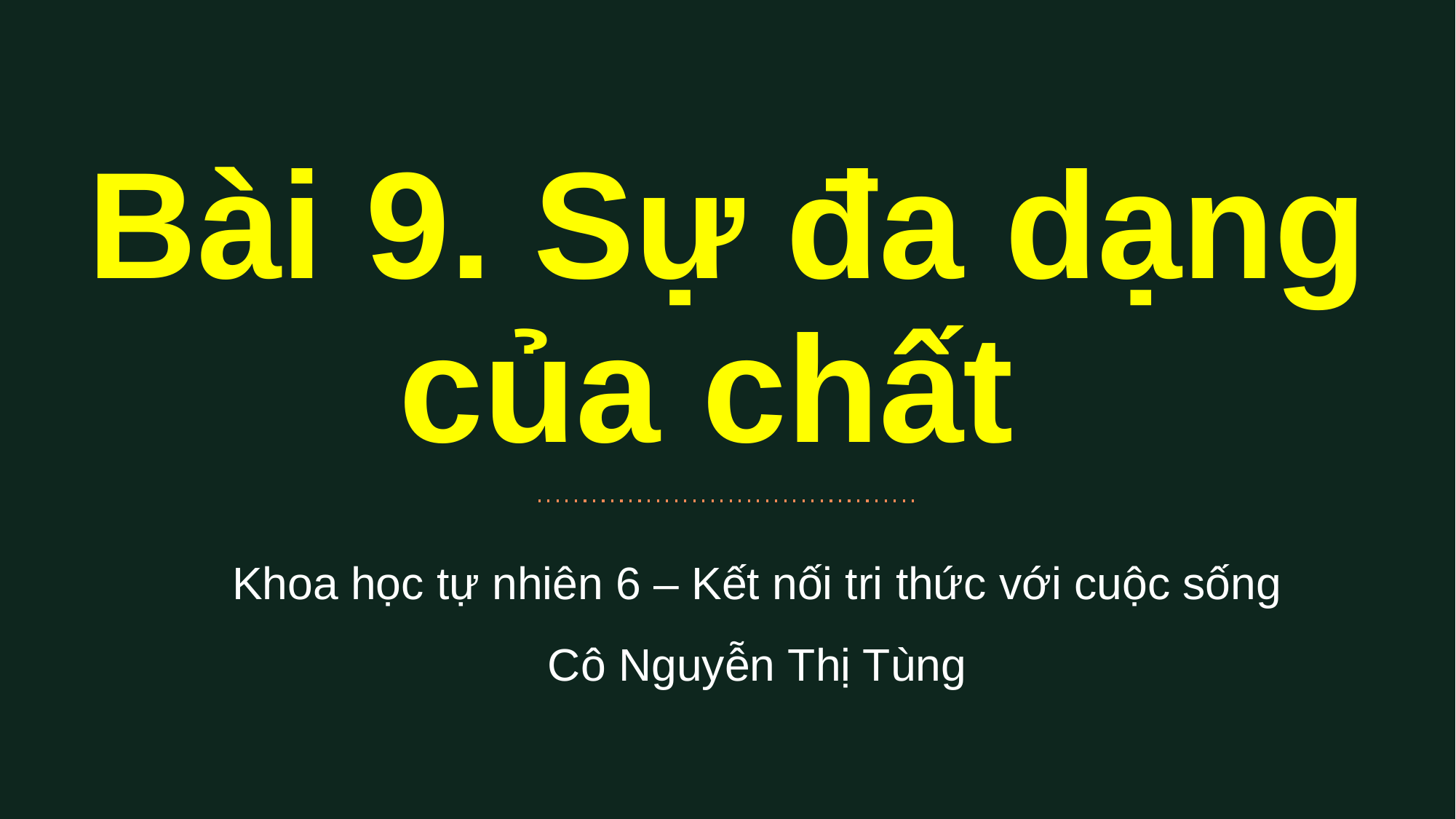

Bài 9. Sự đa dạng của chất
Khoa học tự nhiên 6 – Kết nối tri thức với cuộc sống
Cô Nguyễn Thị Tùng